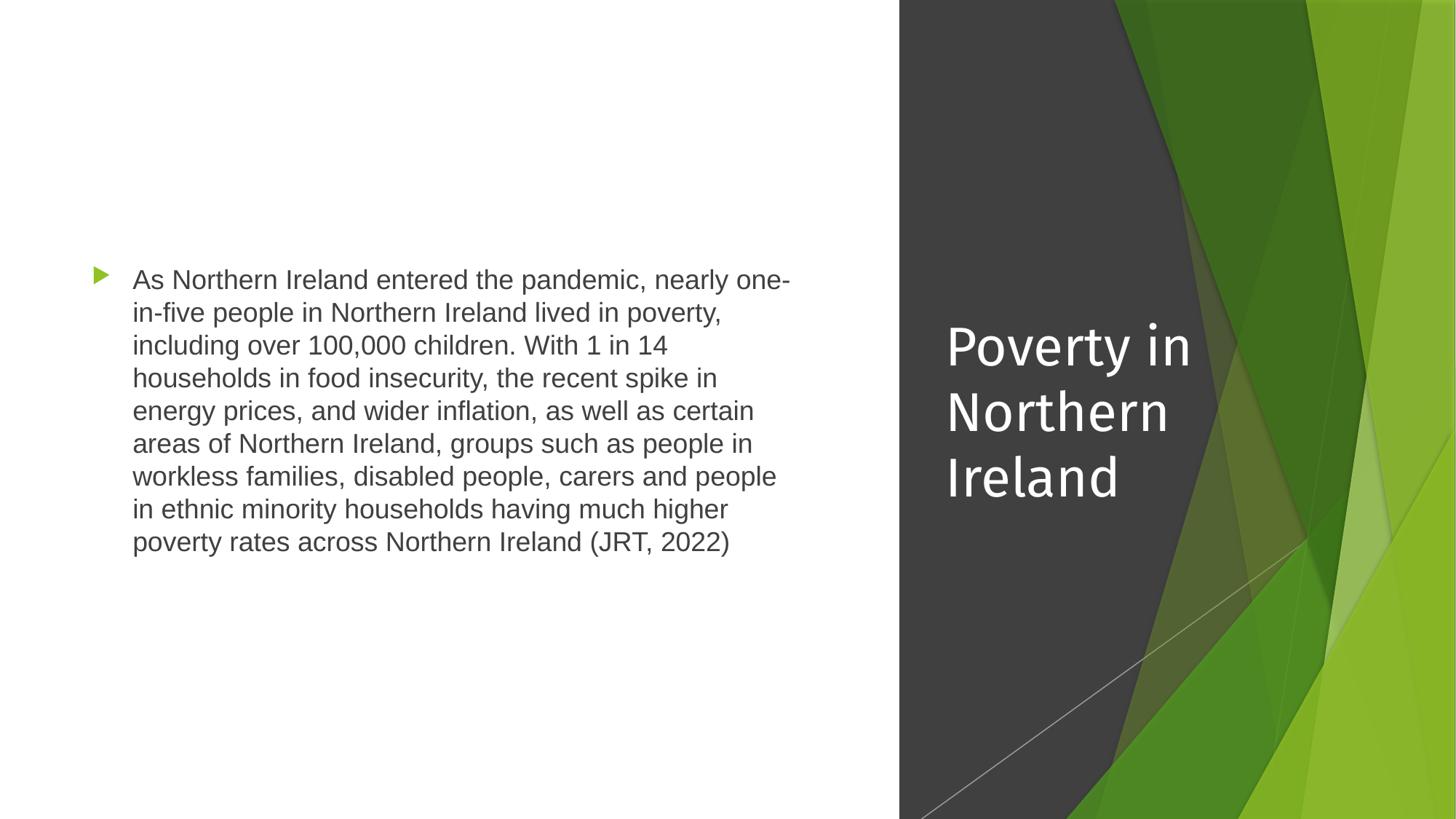

As Northern Ireland entered the pandemic, nearly one-in-five people in Northern Ireland lived in poverty, including over 100,000 children. With 1 in 14 households in food insecurity, the recent spike in energy prices, and wider inflation, as well as certain areas of Northern Ireland, groups such as people in workless families, disabled people, carers and people in ethnic minority households having much higher poverty rates across Northern Ireland (JRT, 2022)
# Poverty in Northern Ireland